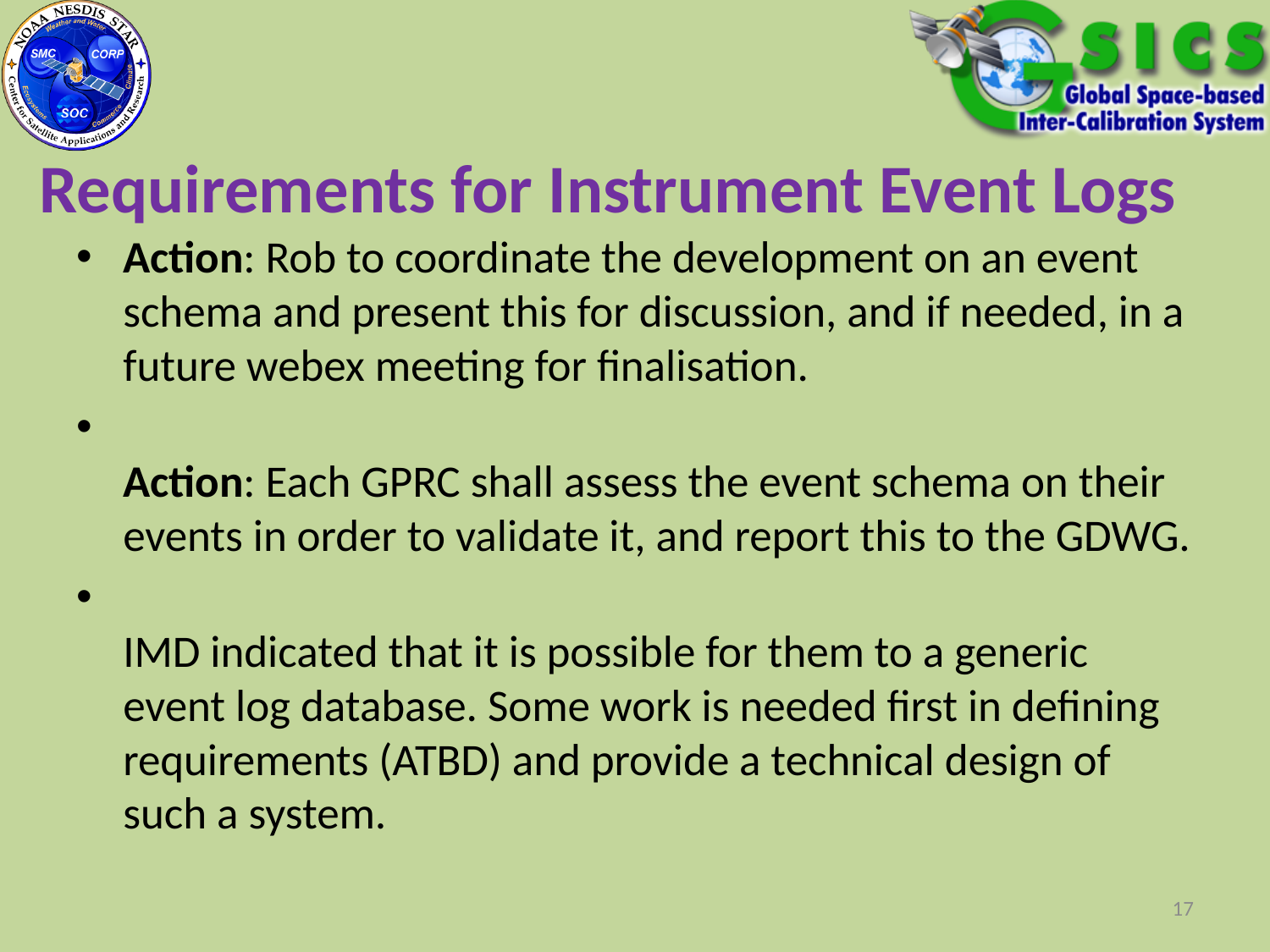

# Requirements for Instrument Event Logs
Action: Rob to coordinate the development on an event schema and present this for discussion, and if needed, in a future webex meeting for finalisation.
Action: Each GPRC shall assess the event schema on their events in order to validate it, and report this to the GDWG.
IMD indicated that it is possible for them to a generic event log database. Some work is needed first in defining requirements (ATBD) and provide a technical design of such a system.

17